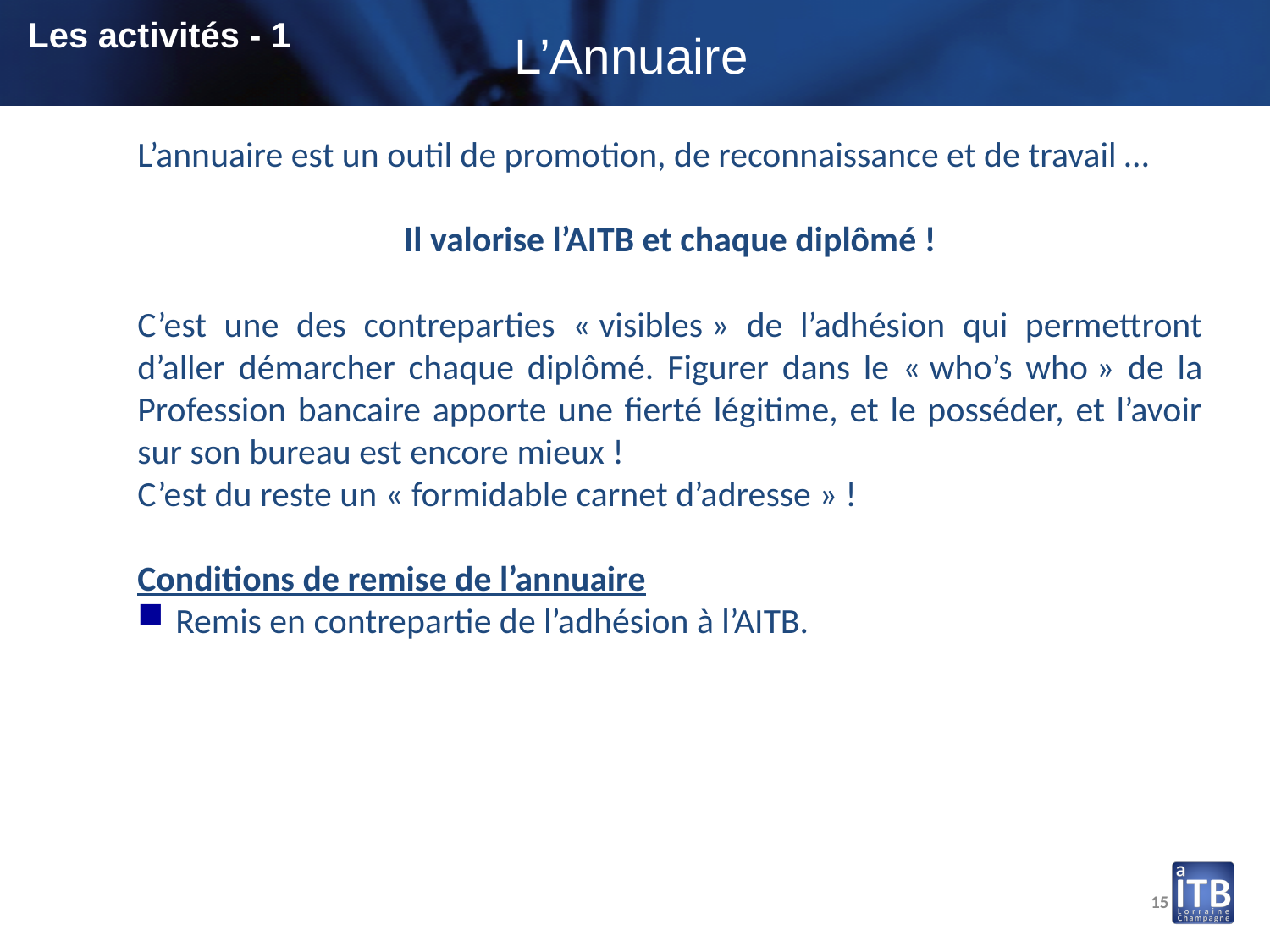

Les activités - 1
L’Annuaire
L’annuaire est un outil de promotion, de reconnaissance et de travail …

Il valorise l’AITB et chaque diplômé !

C’est une des contreparties « visibles » de l’adhésion qui permettront d’aller démarcher chaque diplômé. Figurer dans le « who’s who » de la Profession bancaire apporte une fierté légitime, et le posséder, et l’avoir sur son bureau est encore mieux !
C’est du reste un « formidable carnet d’adresse » !

Conditions de remise de l’annuaire
 Remis en contrepartie de l’adhésion à l’AITB.

15